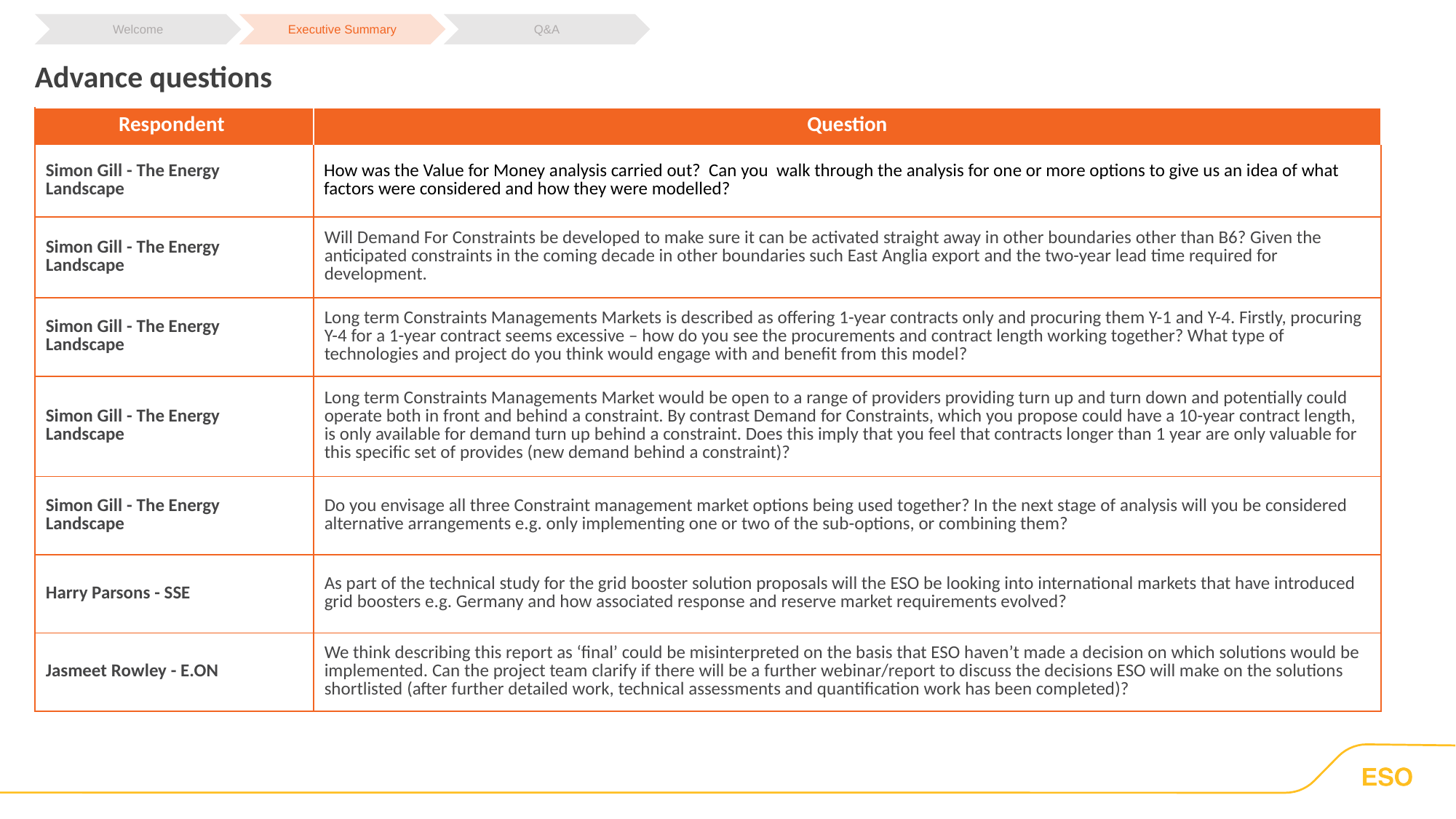

Welcome
Executive Summary
Q&A
Advance questions
| Respondent | Question |
| --- | --- |
| Simon Gill - The Energy Landscape | How was the Value for Money analysis carried out? Can you walk through the analysis for one or more options to give us an idea of what factors were considered and how they were modelled? |
| Simon Gill - The Energy Landscape | Will Demand For Constraints be developed to make sure it can be activated straight away in other boundaries other than B6? Given the anticipated constraints in the coming decade in other boundaries such East Anglia export and the two-year lead time required for development. |
| Simon Gill - The Energy Landscape | Long term Constraints Managements Markets is described as offering 1-year contracts only and procuring them Y-1 and Y-4. Firstly, procuring Y-4 for a 1-year contract seems excessive – how do you see the procurements and contract length working together? What type of technologies and project do you think would engage with and benefit from this model? |
| Simon Gill - The Energy Landscape | Long term Constraints Managements Market would be open to a range of providers providing turn up and turn down and potentially could operate both in front and behind a constraint. By contrast Demand for Constraints, which you propose could have a 10-year contract length, is only available for demand turn up behind a constraint. Does this imply that you feel that contracts longer than 1 year are only valuable for this specific set of provides (new demand behind a constraint)? |
| Simon Gill - The Energy Landscape | Do you envisage all three Constraint management market options being used together? In the next stage of analysis will you be considered alternative arrangements e.g. only implementing one or two of the sub-options, or combining them? |
| Harry Parsons - SSE | As part of the technical study for the grid booster solution proposals will the ESO be looking into international markets that have introduced grid boosters e.g. Germany and how associated response and reserve market requirements evolved? |
| Jasmeet Rowley - E.ON | We think describing this report as ‘final’ could be misinterpreted on the basis that ESO haven’t made a decision on which solutions would be implemented. Can the project team clarify if there will be a further webinar/report to discuss the decisions ESO will make on the solutions shortlisted (after further detailed work, technical assessments and quantification work has been completed)? |